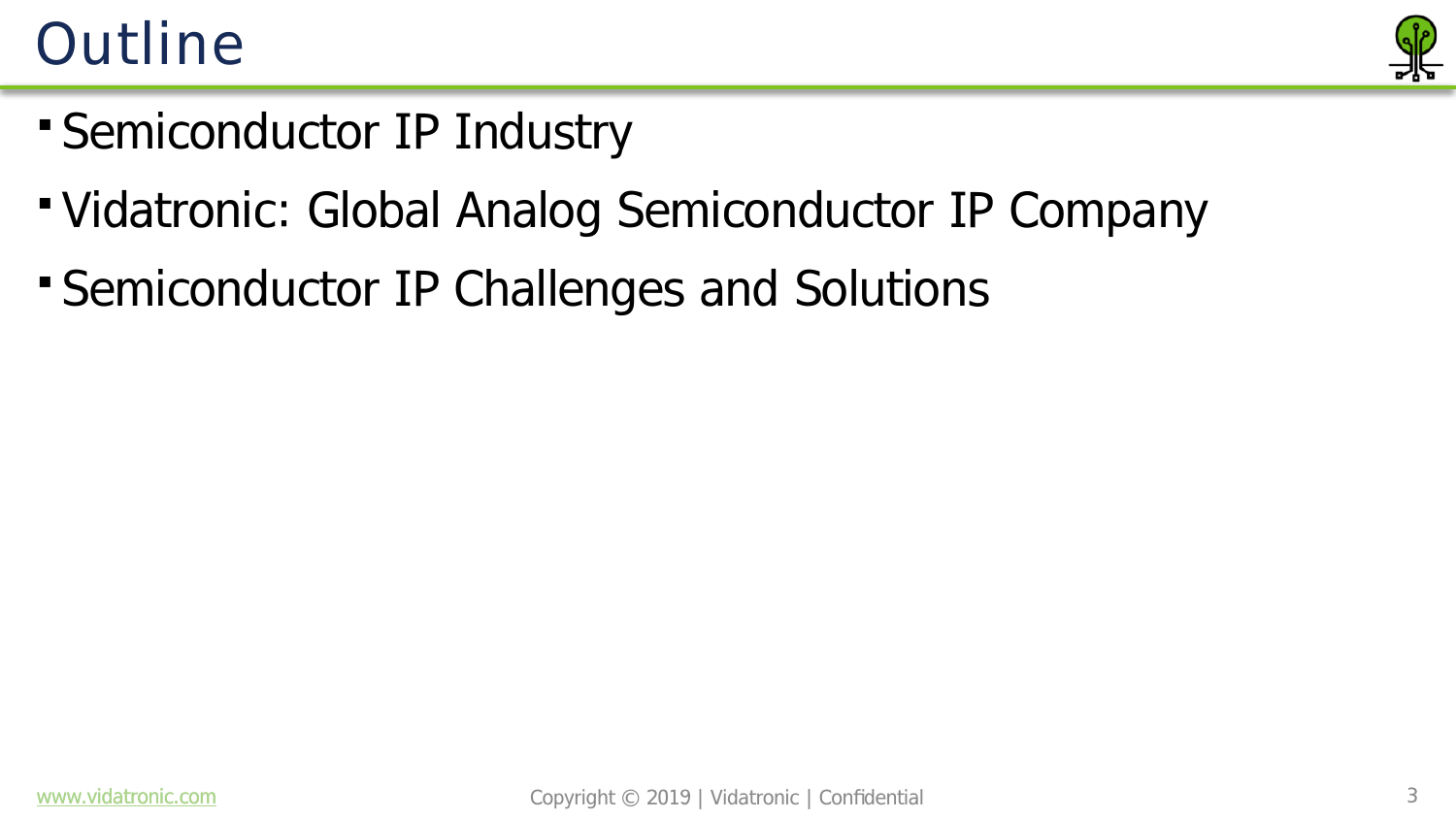

# Outline
Semiconductor IP Industry
Vidatronic: Global Analog Semiconductor IP Company
Semiconductor IP Challenges and Solutions
3
Copyright © 2019 | Vidatronic | Confidential